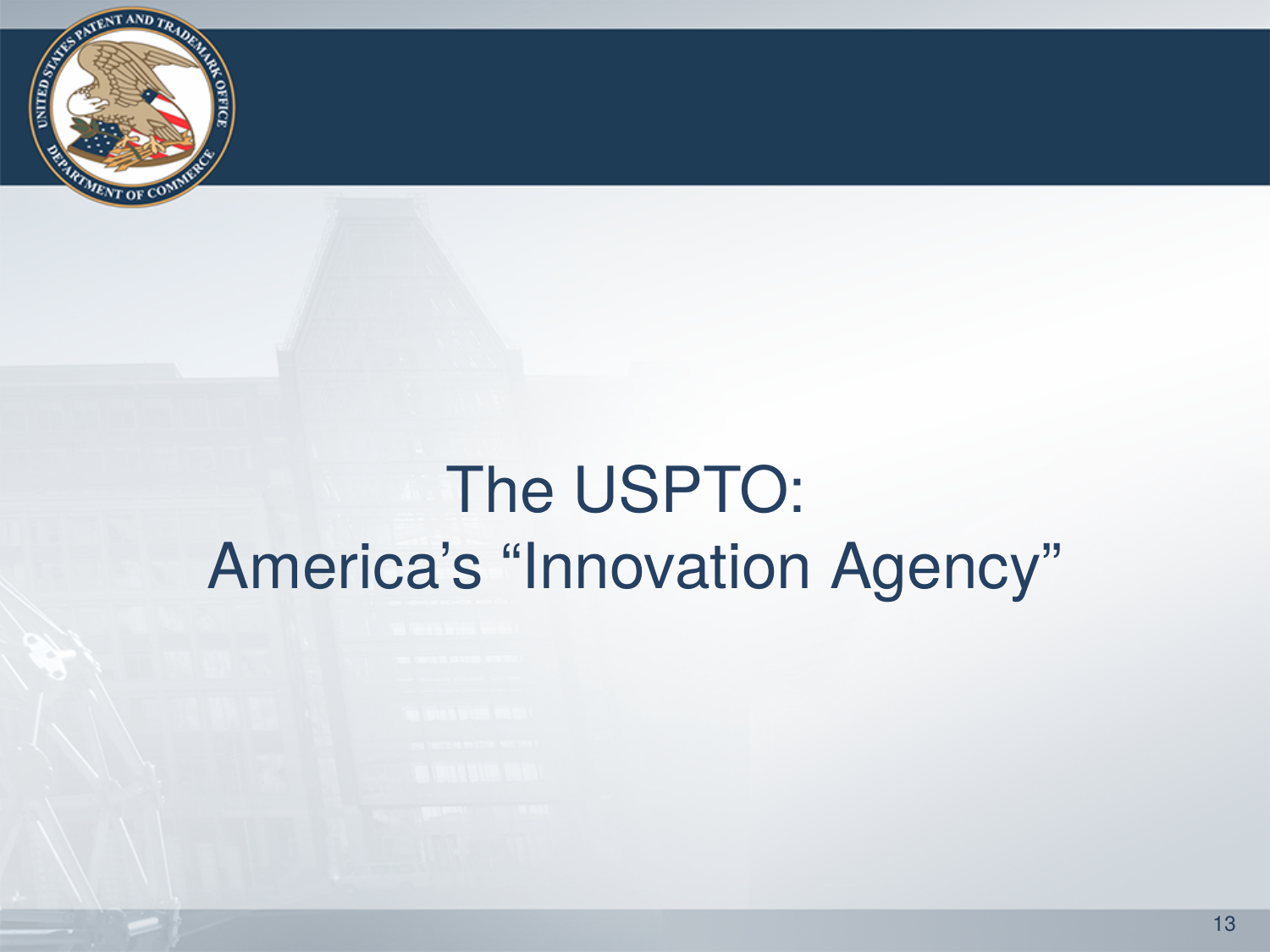

#

The USPTO:
America’s “Innovation Agency”
13